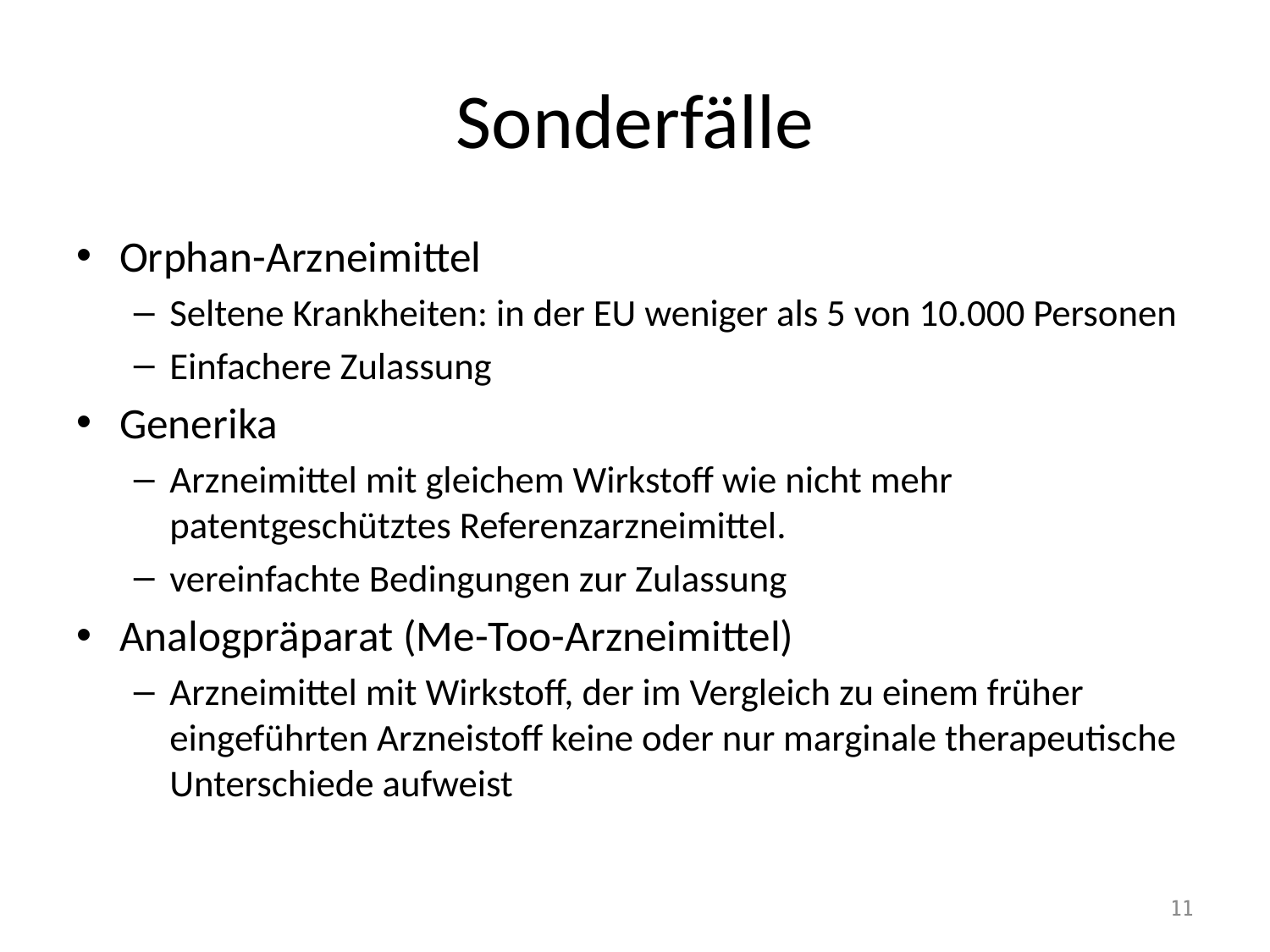

# Sonderfälle
Orphan-Arzneimittel
Seltene Krankheiten: in der EU weniger als 5 von 10.000 Personen
Einfachere Zulassung
Generika
Arzneimittel mit gleichem Wirkstoff wie nicht mehr patentgeschütztes Referenzarzneimittel.
vereinfachte Bedingungen zur Zulassung
Analogpräparat (Me-Too-Arzneimittel)
Arzneimittel mit Wirkstoff, der im Vergleich zu einem früher eingeführten Arzneistoff keine oder nur marginale therapeutische Unterschiede aufweist
11